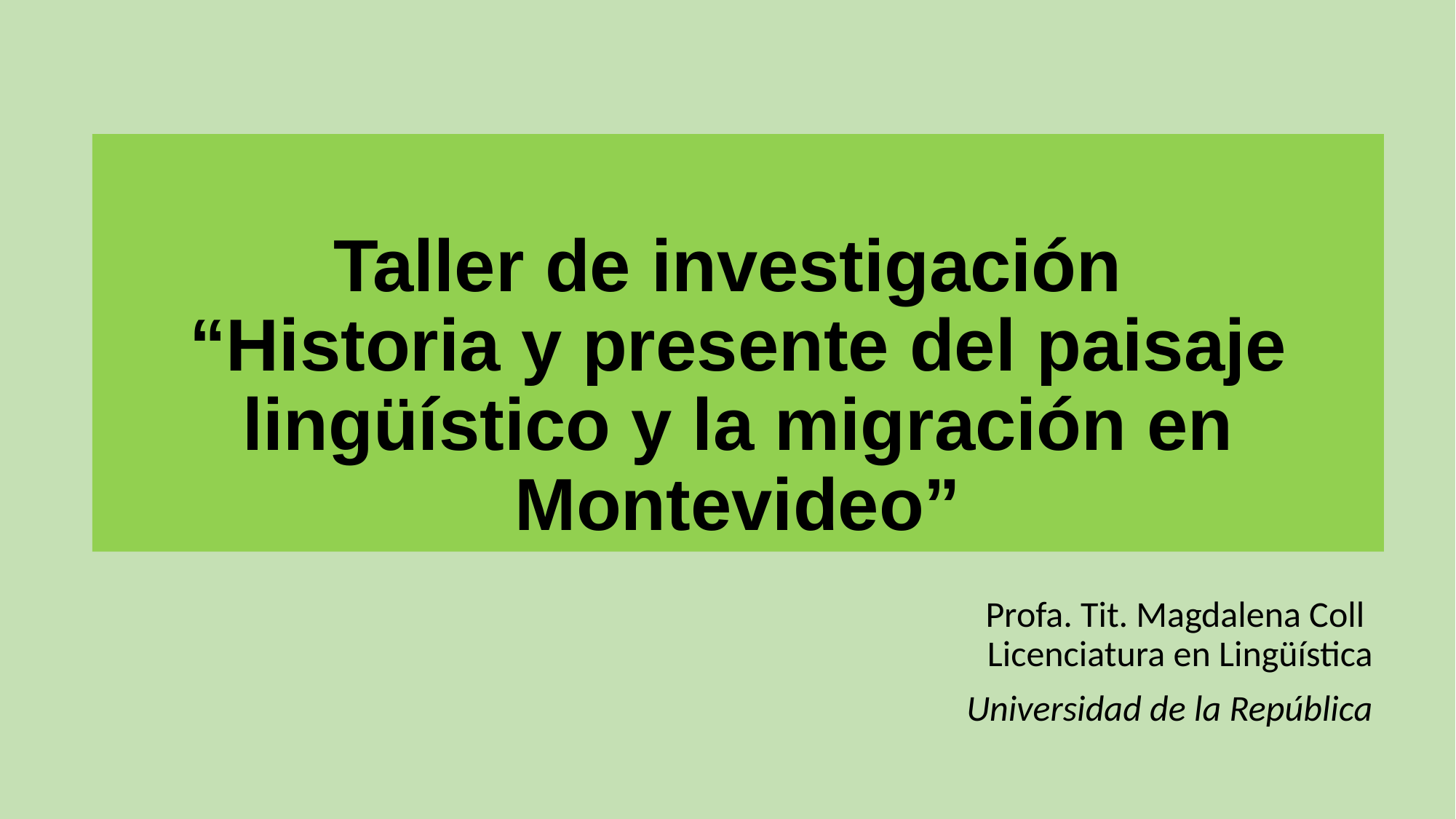

# Taller de investigación “Historia y presente del paisaje lingüístico y la migración en Montevideo”
Profa. Tit. Magdalena Coll
Licenciatura en Lingüística
Universidad de la República